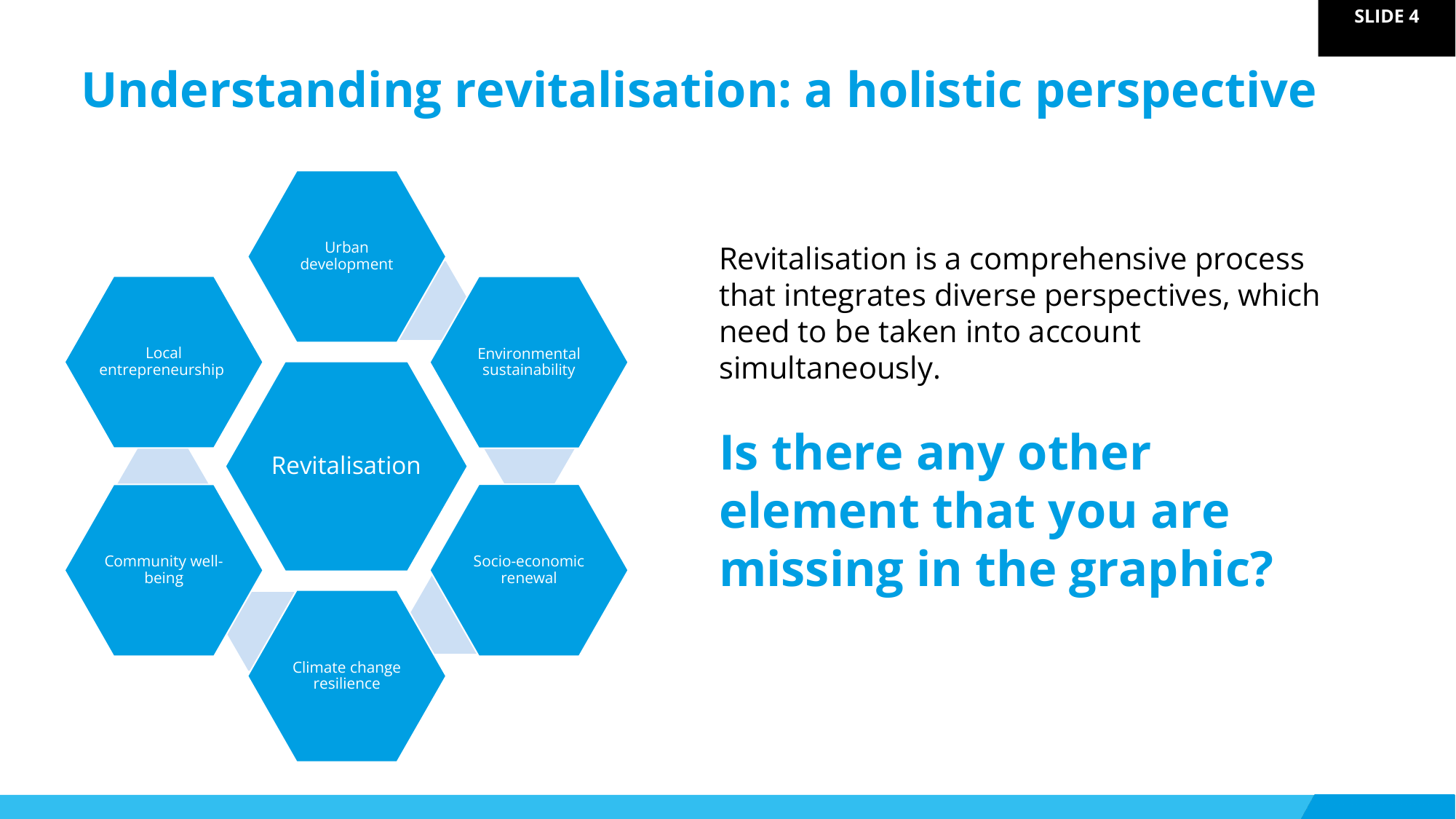

Understanding revitalisation: a holistic perspective

Revitalisation
Urban development
Environmental sustainability
Socio-economic renewal
Climate change resilience
Community well-being
Local entrepreneurship
Revitalisation is a comprehensive process that integrates diverse perspectives, which need to be taken into account simultaneously.

Is there any other element that you are missing in the graphic?